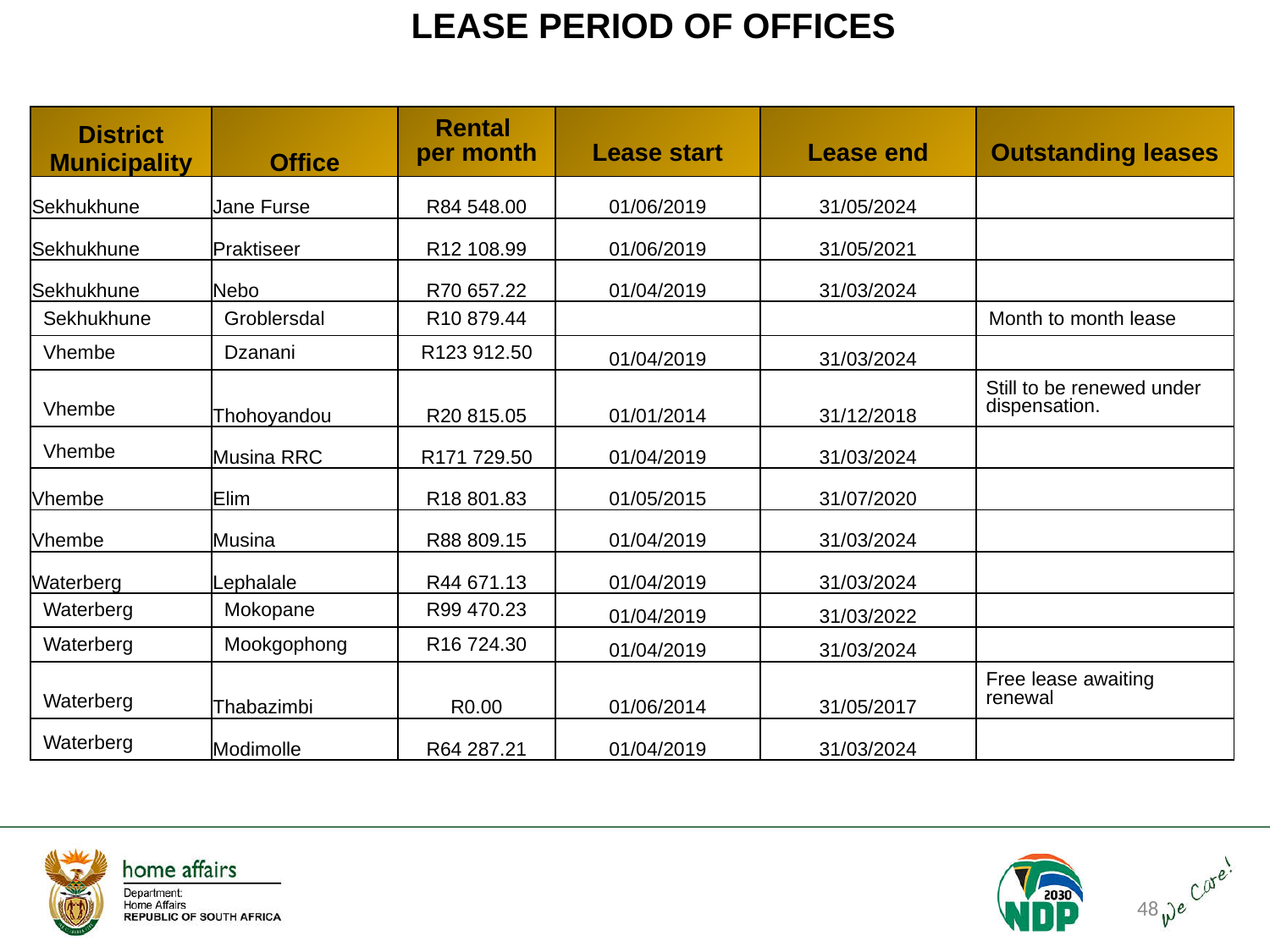

# LEASE PERIOD OF OFFICES
| District Municipality | Office | Rental per month | Lease start | Lease end | Outstanding leases |
| --- | --- | --- | --- | --- | --- |
| Sekhukhune | Jane Furse | R84 548.00 | 01/06/2019 | 31/05/2024 |  |
| Sekhukhune | Praktiseer | R12 108.99 | 01/06/2019 | 31/05/2021 |  |
| Sekhukhune | Nebo | R70 657.22 | 01/04/2019 | 31/03/2024 |  |
| Sekhukhune | Groblersdal | R10 879.44 |  |  | Month to month lease |
| Vhembe | Dzanani | R123 912.50 | 01/04/2019 | 31/03/2024 |  |
| Vhembe | Thohoyandou | R20 815.05 | 01/01/2014 | 31/12/2018 | Still to be renewed under dispensation. |
| Vhembe | Musina RRC | R171 729.50 | 01/04/2019 | 31/03/2024 |  |
| Vhembe | Elim | R18 801.83 | 01/05/2015 | 31/07/2020 |  |
| Vhembe | Musina | R88 809.15 | 01/04/2019 | 31/03/2024 |  |
| Waterberg | Lephalale | R44 671.13 | 01/04/2019 | 31/03/2024 |  |
| Waterberg | Mokopane | R99 470.23 | 01/04/2019 | 31/03/2022 |  |
| Waterberg | Mookgophong | R16 724.30 | 01/04/2019 | 31/03/2024 |  |
| Waterberg | Thabazimbi | R0.00 | 01/06/2014 | 31/05/2017 | Free lease awaiting renewal |
| Waterberg | Modimolle | R64 287.21 | 01/04/2019 | 31/03/2024 |  |
48